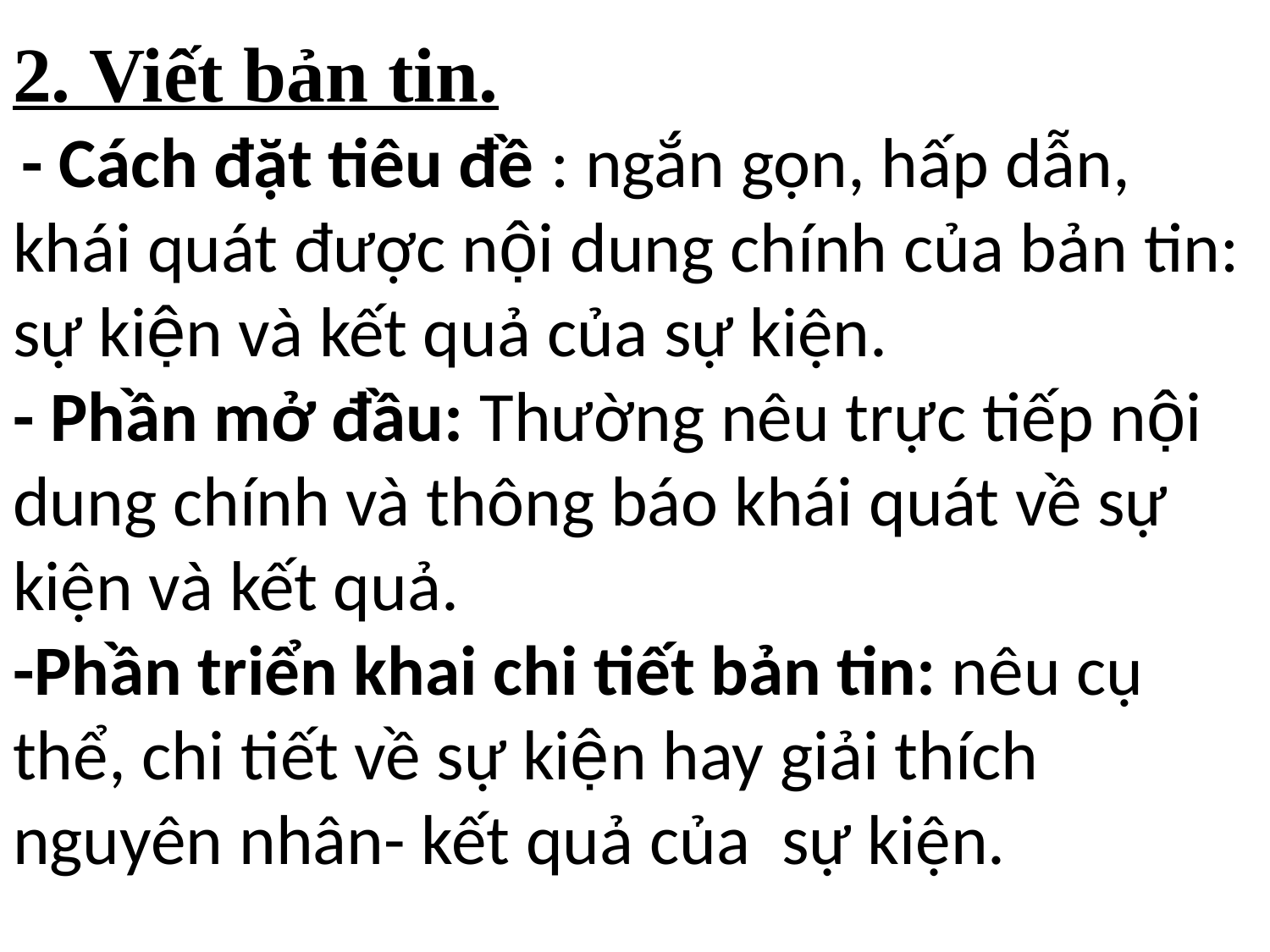

2. Viết bản tin.
 - Cách đặt tiêu đề : ngắn gọn, hấp dẫn, khái quát được nội dung chính của bản tin: sự kiện và kết quả của sự kiện.
- Phần mở đầu: Thường nêu trực tiếp nội dung chính và thông báo khái quát về sự kiện và kết quả.
-Phần triển khai chi tiết bản tin: nêu cụ thể, chi tiết về sự kiện hay giải thích nguyên nhân- kết quả của  sự kiện.